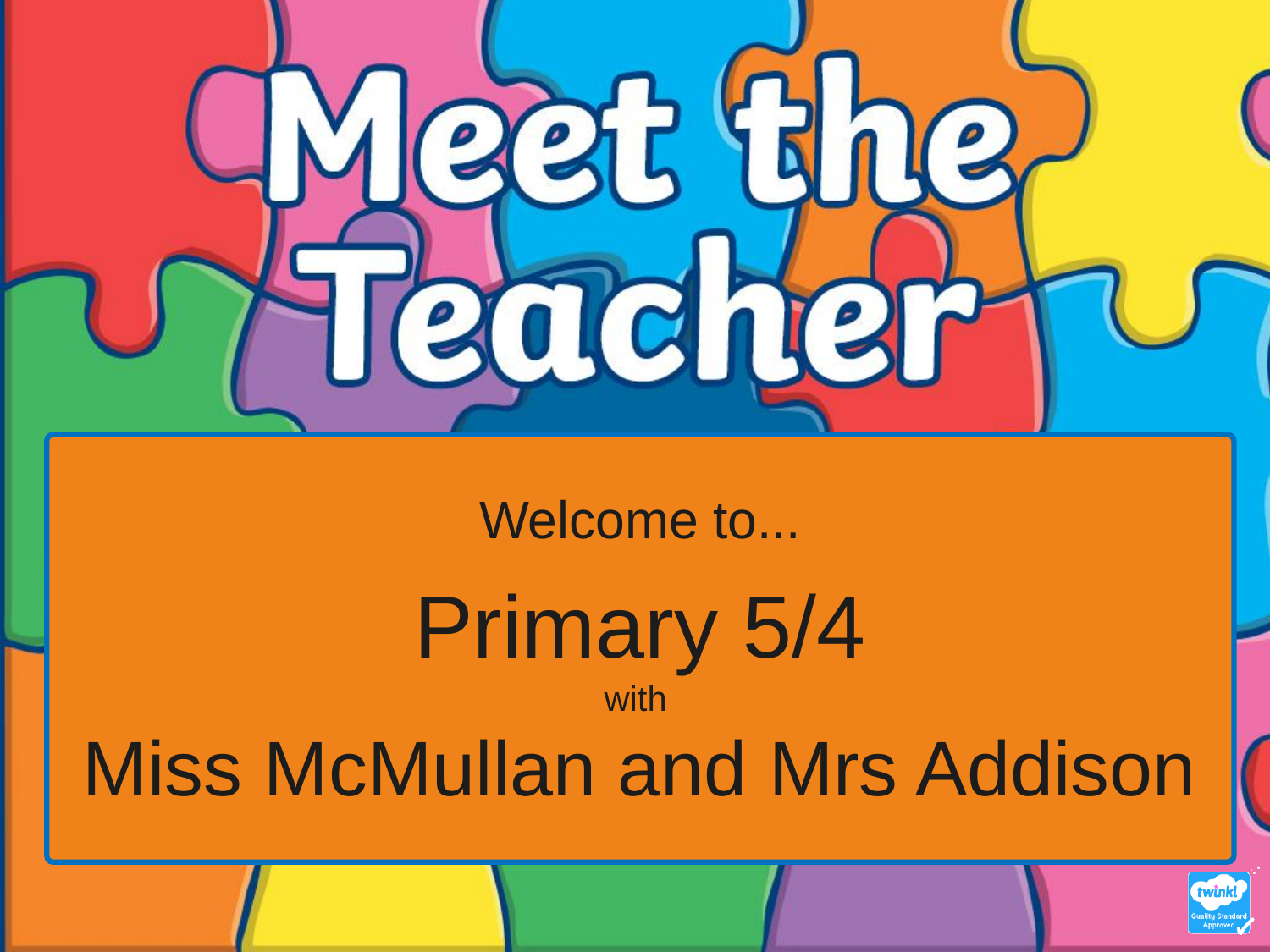

Welcome to...

Primary 5/4
with
Miss McMullan and Mrs Addison